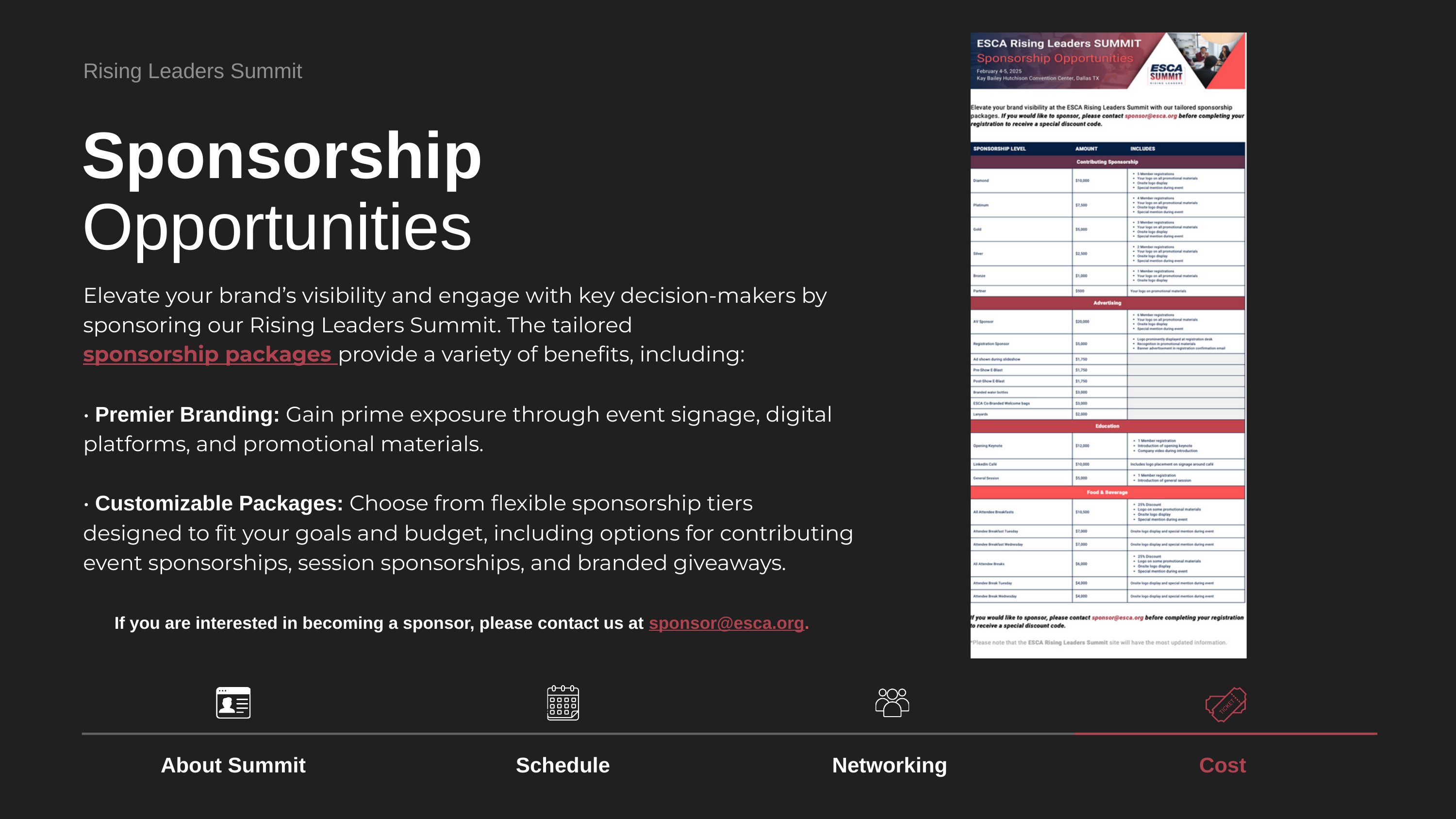

Rising Leaders Summit
Sponsorship
Opportunities
Elevate your brand’s visibility and engage with key decision-makers by sponsoring our Rising Leaders Summit. The tailored sponsorship packages provide a variety of benefits, including:

• Premier Branding: Gain prime exposure through event signage, digital platforms, and promotional materials.

• Customizable Packages: Choose from flexible sponsorship tiers designed to fit your goals and budget, including options for contributing event sponsorships, session sponsorships, and branded giveaways.

If you are interested in becoming a sponsor, please contact us at sponsor@esca.org.

About Summit
Schedule
Networking
Cost